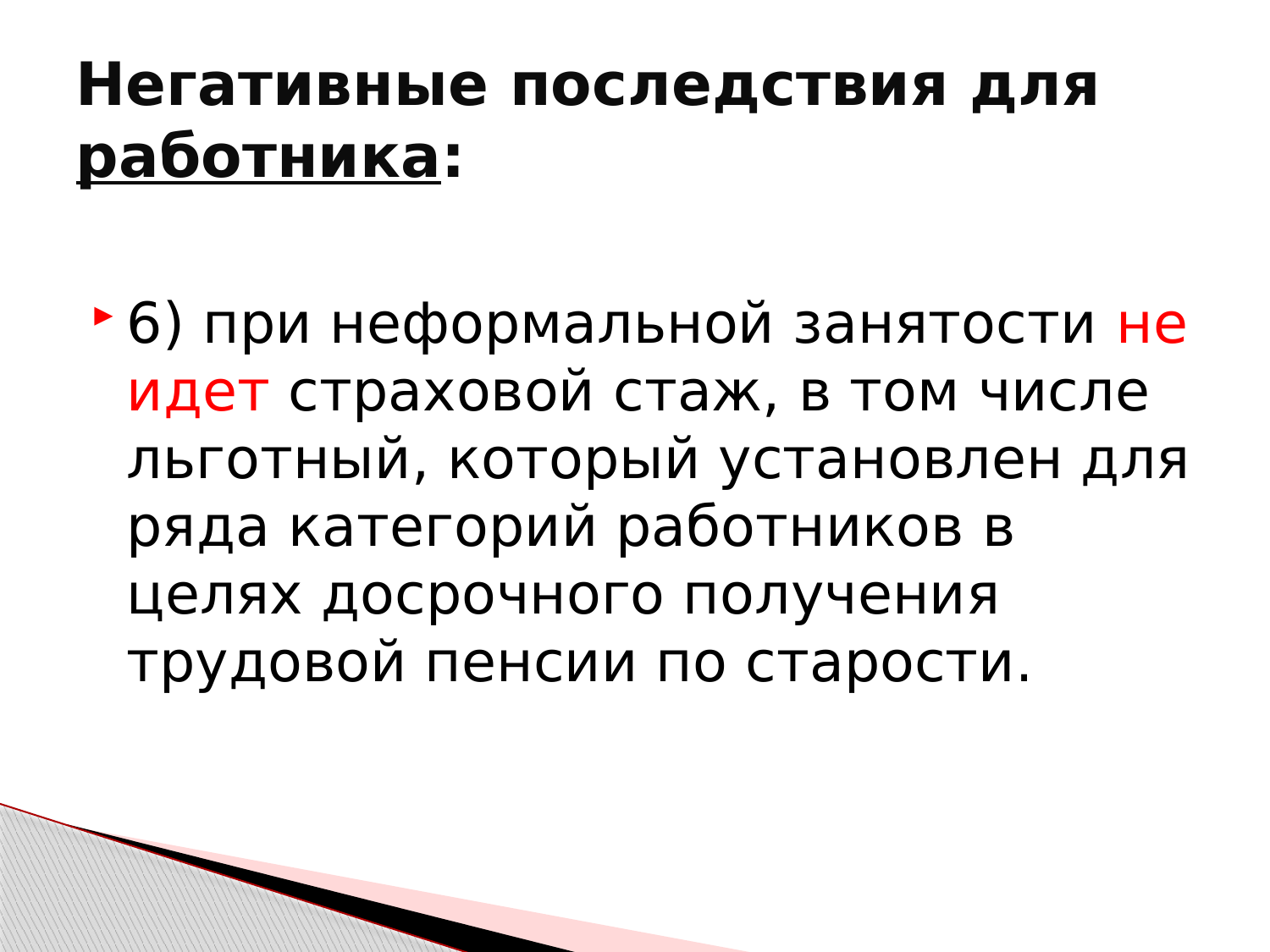

# Негативные последствия для работника:

6) при неформальной занятости не идет страховой стаж, в том числе льготный, который установлен для ряда категорий работников в целях досрочного получения трудовой пенсии по старости.